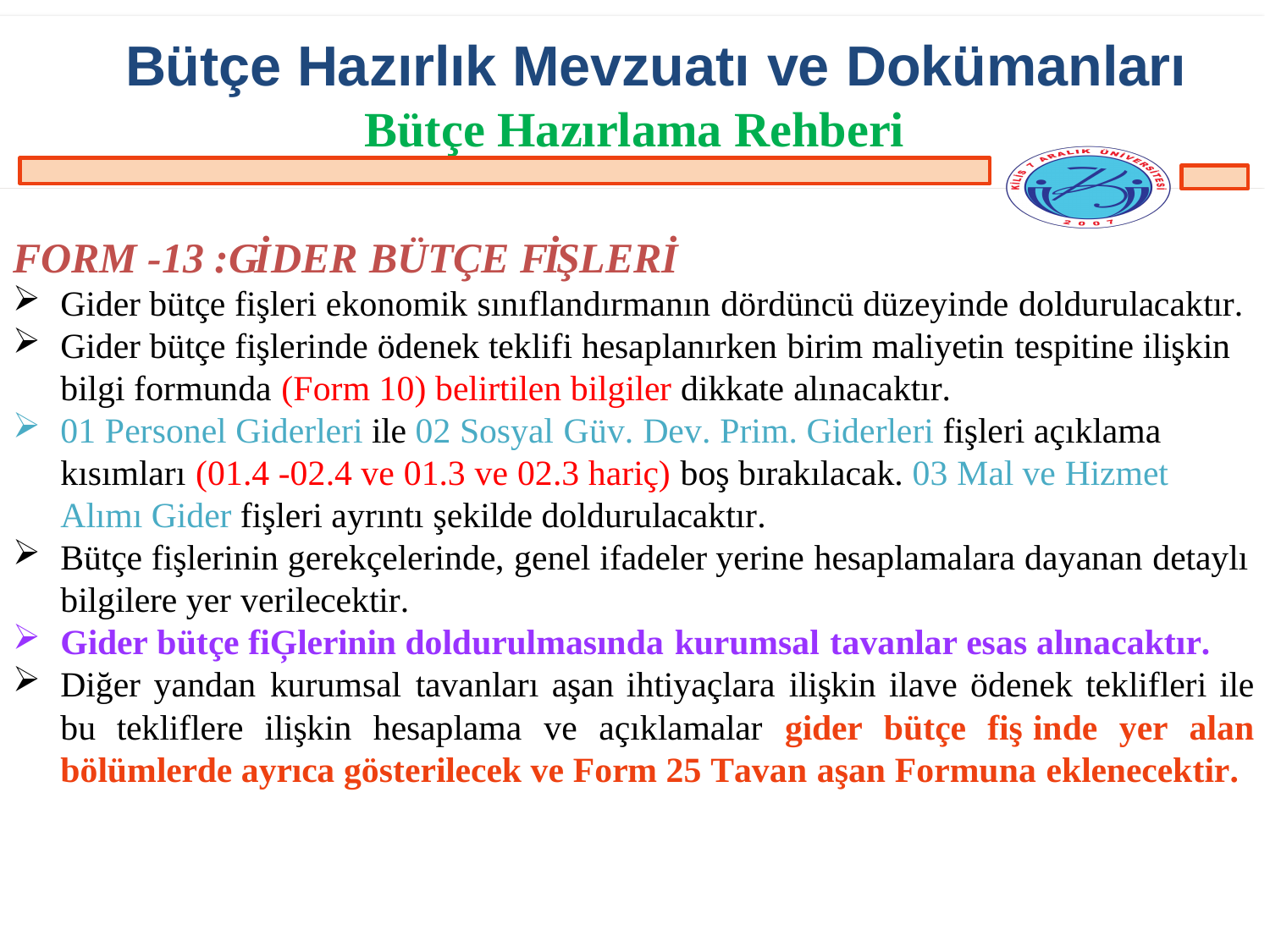

# Bütçe Hazırlık Mevzuatı ve Dokümanları
Bütçe Hazırlama Rehberi

FORM -13 :GİDER BÜTÇE FİŞLERİ
Gider bütçe fişleri ekonomik sınıflandırmanın dördüncü düzeyinde doldurulacaktır.
Gider bütçe fişlerinde ödenek teklifi hesaplanırken birim maliyetin tespitine ilişkin
bilgi formunda (Form 10) belirtilen bilgiler dikkate alınacaktır.
01 Personel Giderleri ile 02 Sosyal Güv. Dev. Prim. Giderleri fişleri açıklama kısımları (01.4 -02.4 ve 01.3 ve 02.3 hariç) boş bırakılacak. 03 Mal ve Hizmet Alımı Gider fişleri ayrıntı şekilde doldurulacaktır.
Bütçe fişlerinin gerekçelerinde, genel ifadeler yerine hesaplamalara dayanan detaylı
bilgilere yer verilecektir.
Gider bütçe fiĢlerinin doldurulmasında kurumsal tavanlar esas alınacaktır.
Diğer yandan kurumsal tavanları aşan ihtiyaçlara ilişkin ilave ödenek teklifleri ile bu tekliflere ilişkin hesaplama ve açıklamalar gider bütçe fiş inde yer alan bölümlerde ayrıca gösterilecek ve Form 25 Tavan aşan Formuna eklenecektir.